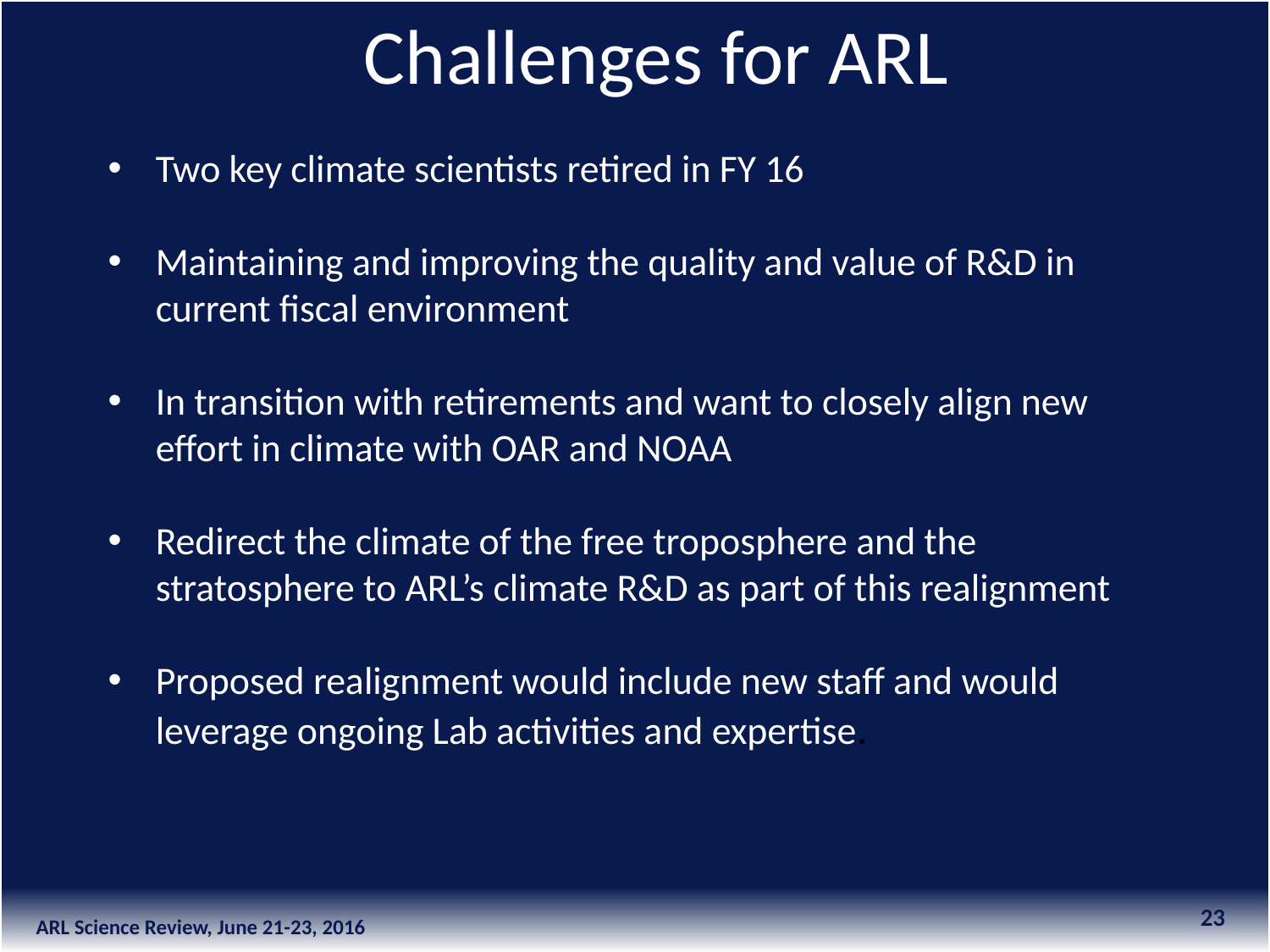

Challenges for ARL
Two key climate scientists retired in FY 16

Maintaining and improving the quality and value of R&D in current fiscal environment

In transition with retirements and want to closely align new effort in climate with OAR and NOAA

Redirect the climate of the free troposphere and the stratosphere to ARL’s climate R&D as part of this realignment

Proposed realignment would include new staff and would leverage ongoing Lab activities and expertise.
23
ARL Science Review, June 21-23, 2016